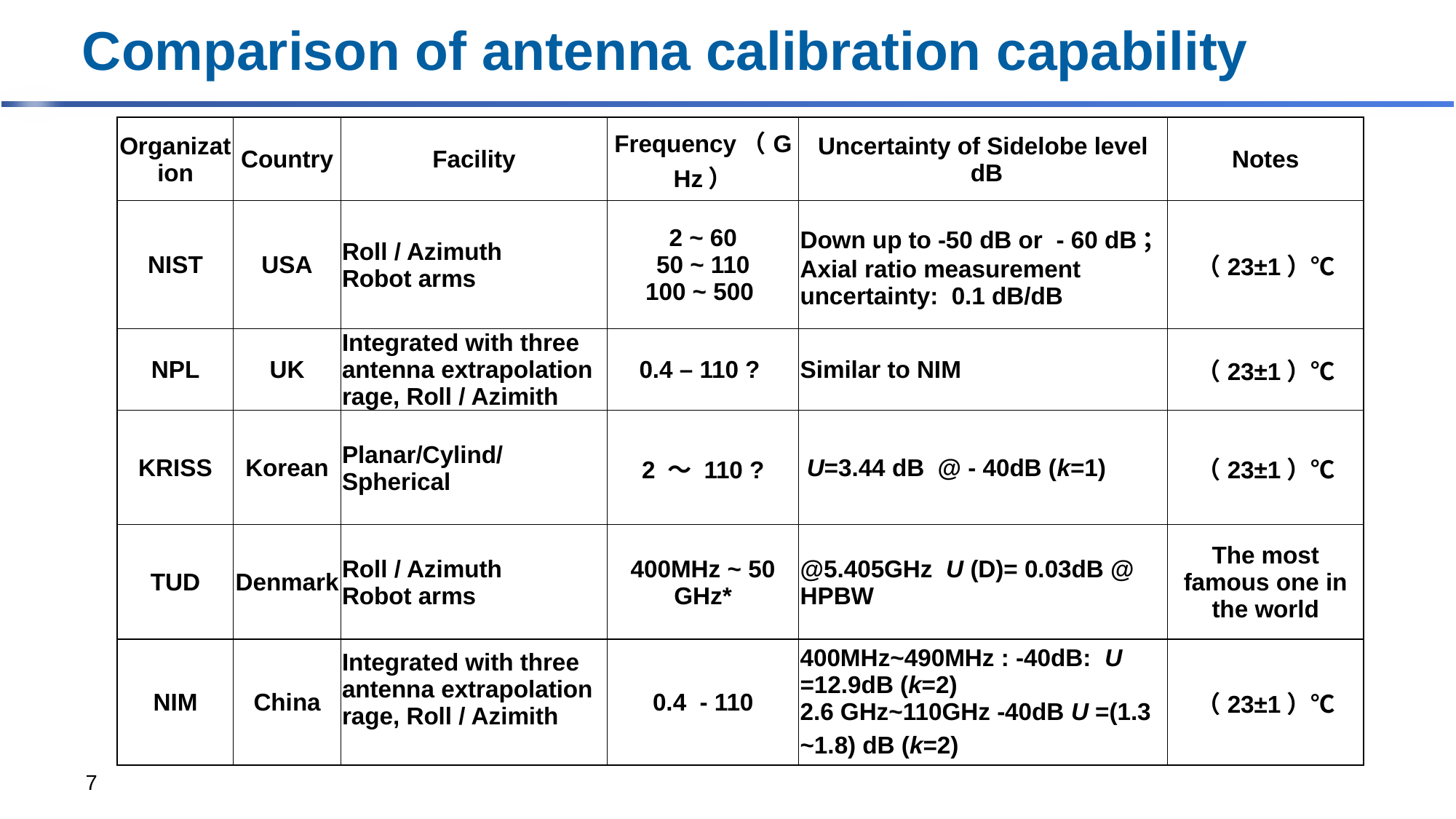

# Comparison of antenna calibration capability
| Organization | Country | Facility | Frequency（GHz） | Uncertainty of Sidelobe level dB | Notes |
| --- | --- | --- | --- | --- | --- |
| NIST | USA | Roll / Azimuth Robot arms | 2 ~ 60 50 ~ 110 100 ~ 500 | Down up to -50 dB or - 60 dB； Axial ratio measurement uncertainty: 0.1 dB/dB | （23±1）℃ |
| NPL | UK | Integrated with three antenna extrapolation rage, Roll / Azimith | 0.4 – 110 ? | Similar to NIM | （23±1）℃ |
| KRISS | Korean | Planar/Cylind/Spherical | 2 ～ 110 ? | U=3.44 dB @ - 40dB (k=1) | （23±1）℃ |
| TUD | Denmark | Roll / Azimuth Robot arms | 400MHz ~ 50 GHz\* | @5.405GHz U (D)= 0.03dB @ HPBW | The most famous one in the world |
| NIM | China | Integrated with three antenna extrapolation rage, Roll / Azimith | 0.4 - 110 | 400MHz~490MHz : -40dB: U =12.9dB (k=2) 2.6 GHz~110GHz -40dB U =(1.3 ~1.8) dB (k=2) | （23±1）℃ |
7